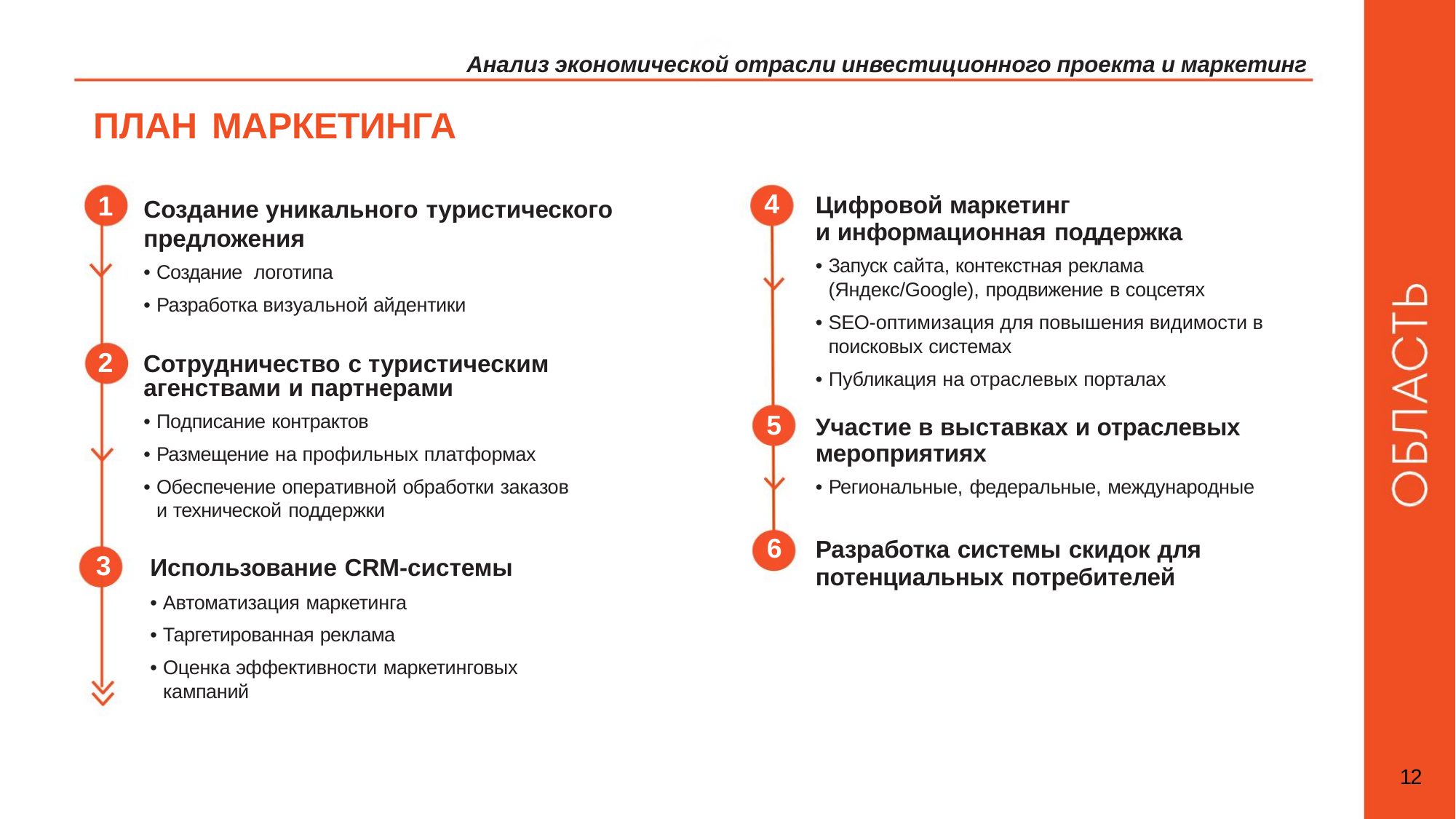

Анализ экономической отрасли инвестиционного проекта и маркетинг
ПЛАН МАРКЕТИНГА
4 Цифровой маркетинг
1
Создание уникального туристического
предложения
и информационная поддержка
• Запуск сайта, контекстная реклама
(Яндекс/Google), продвижение в соцсетях
• Создание логотипа
• Разработка визуальной айдентики
• SEO-оптимизация для повышения видимости в
поисковых системах
2 Сотрудничество с туристическим
• Публикация на отраслевых порталах
агенствами и партнерами
5
• Подписание контрактов
Участие в выставках и отраслевых
мероприятиях
• Размещение на профильных платформах
• Обеспечение оперативной обработки заказов
и технической поддержки
• Региональные, федеральные, международные
6 Разработка системы скидок для
3
Использование CRM-системы
• Автоматизация маркетинга
потенциальных потребителей
• Таргетированная реклама
• Оценка эффективности маркетинговых
кампаний
12